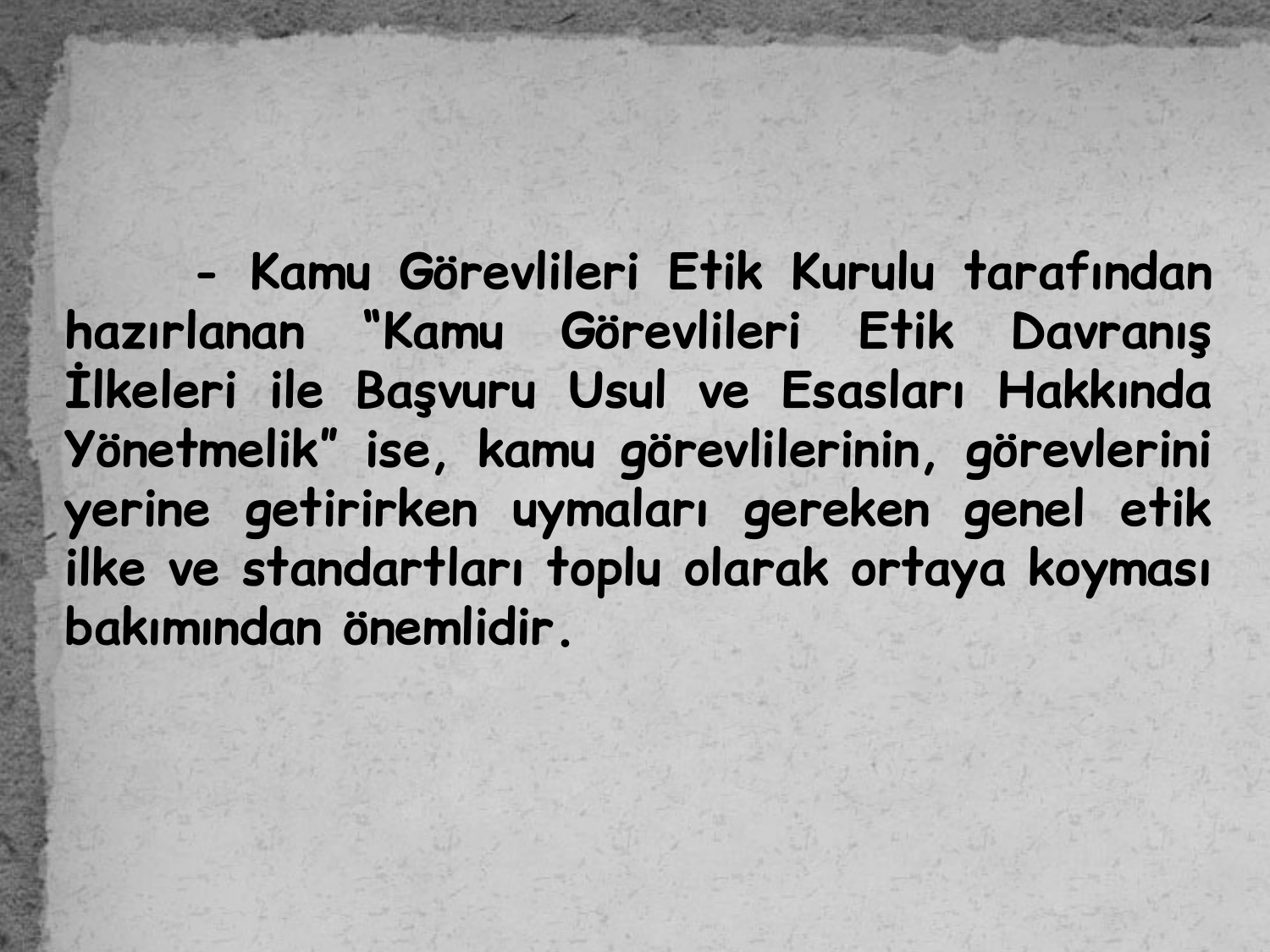

- Kamu Görevlileri Etik Kurulu tarafından hazırlanan “Kamu Görevlileri Etik Davranış İlkeleri ile Başvuru Usul ve Esasları Hakkında Yönetmelik” ise, kamu görevlilerinin, görevlerini yerine getirirken uymaları gereken genel etik ilke ve standartları toplu olarak ortaya koyması bakımından önemlidir.